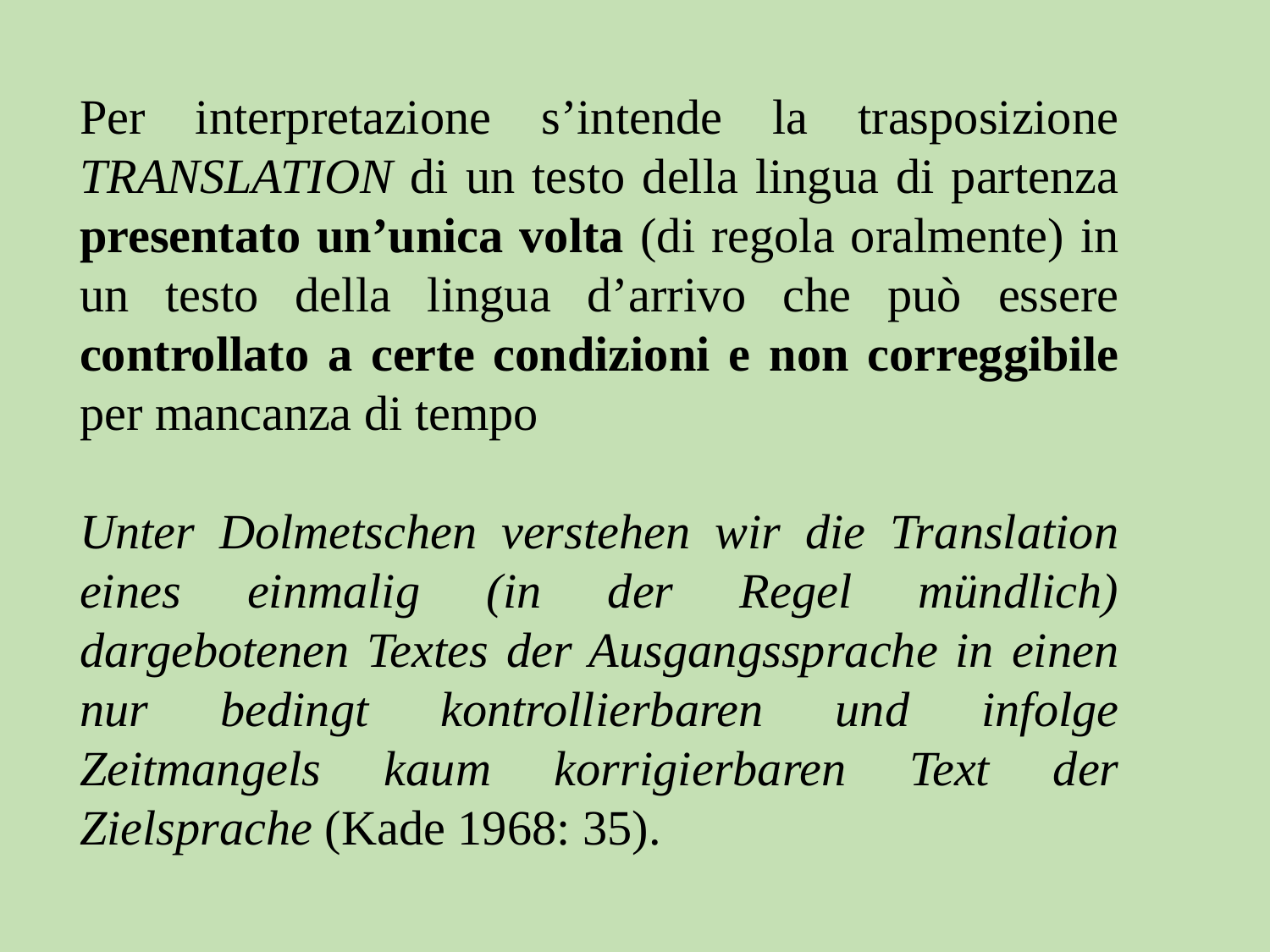

Per interpretazione s’intende la trasposizione TRANSLATION di un testo della lingua di partenza presentato un’unica volta (di regola oralmente) in un testo della lingua d’arrivo che può essere controllato a certe condizioni e non correggibile per mancanza di tempo

Unter Dolmetschen verstehen wir die Translation eines einmalig (in der Regel mündlich) dargebotenen Textes der Ausgangssprache in einen nur bedingt kontrollierbaren und infolge Zeitmangels kaum korrigierbaren Text der Zielsprache (Kade 1968: 35).